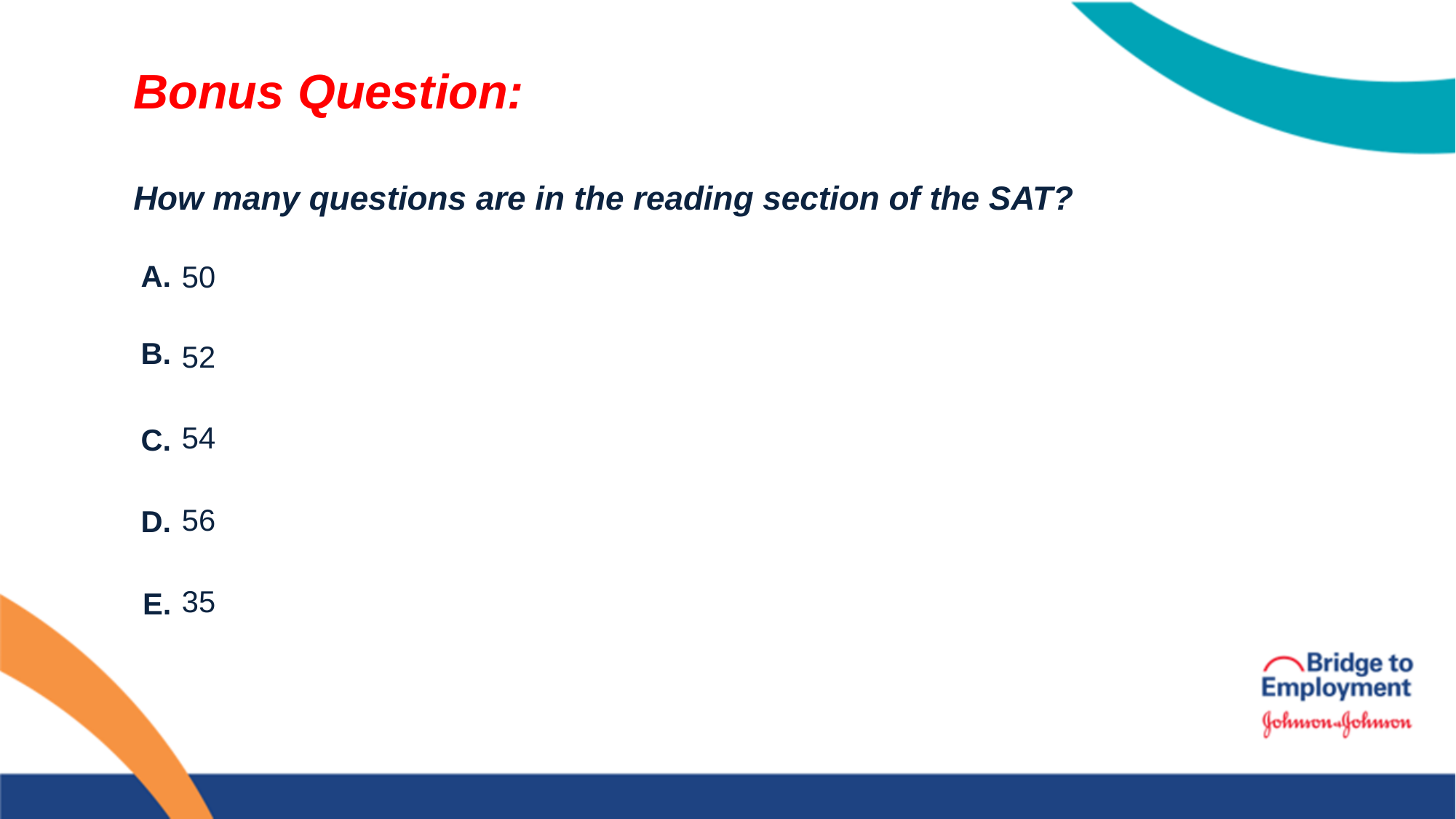

# Bonus Question: How many questions are in the reading section of the SAT?
50
52
54
56
35